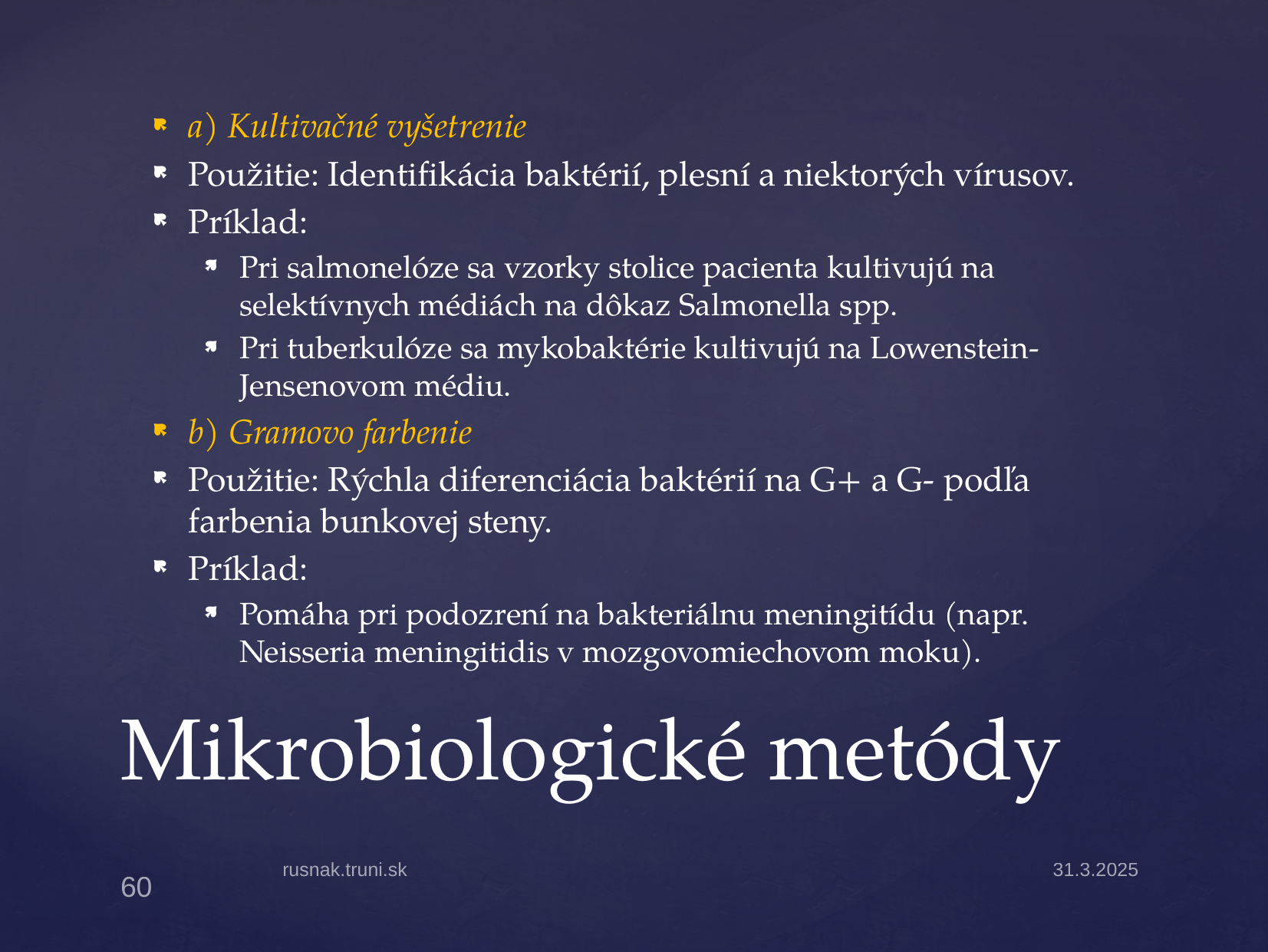

a) Kultivačné vyšetrenie
Použitie: Identifikácia baktérií, plesní a niektorých vírusov.
Príklad:
Pri salmonelóze sa vzorky stolice pacienta kultivujú na selektívnych médiách na dôkaz Salmonella spp.
Pri tuberkulóze sa mykobaktérie kultivujú na Lowenstein-Jensenovom médiu.
b) Gramovo farbenie
Použitie: Rýchla diferenciácia baktérií na G+ a G- podľa farbenia bunkovej steny.
Príklad:
Pomáha pri podozrení na bakteriálnu meningitídu (napr. Neisseria meningitidis v mozgovomiechovom moku).
# Mikrobiologické metódy
rusnak.truni.sk
31.3.2025
60